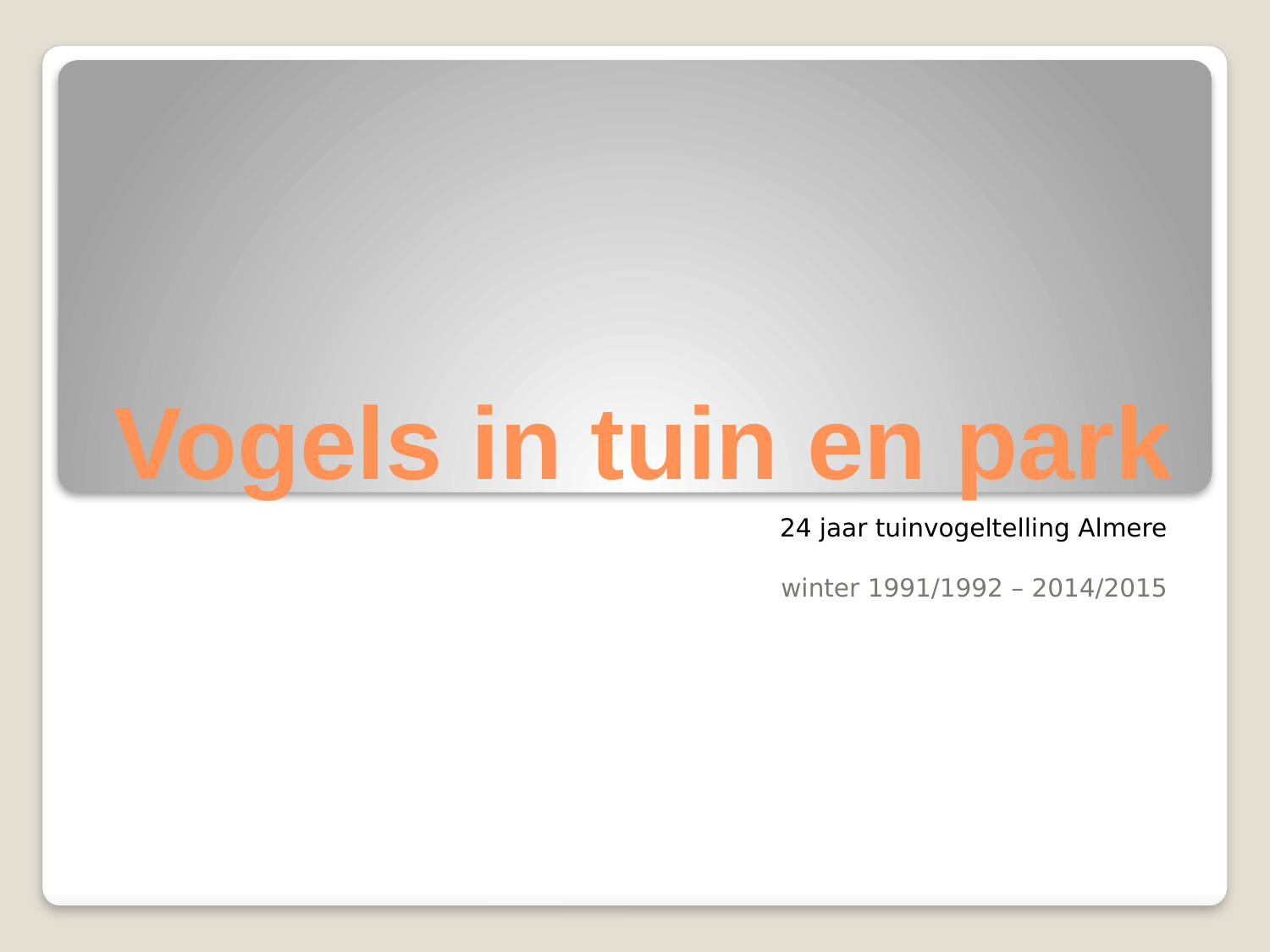

# Vogels in tuin en park
24 jaar tuinvogeltelling Almere

winter 1991/1992 – 2014/2015